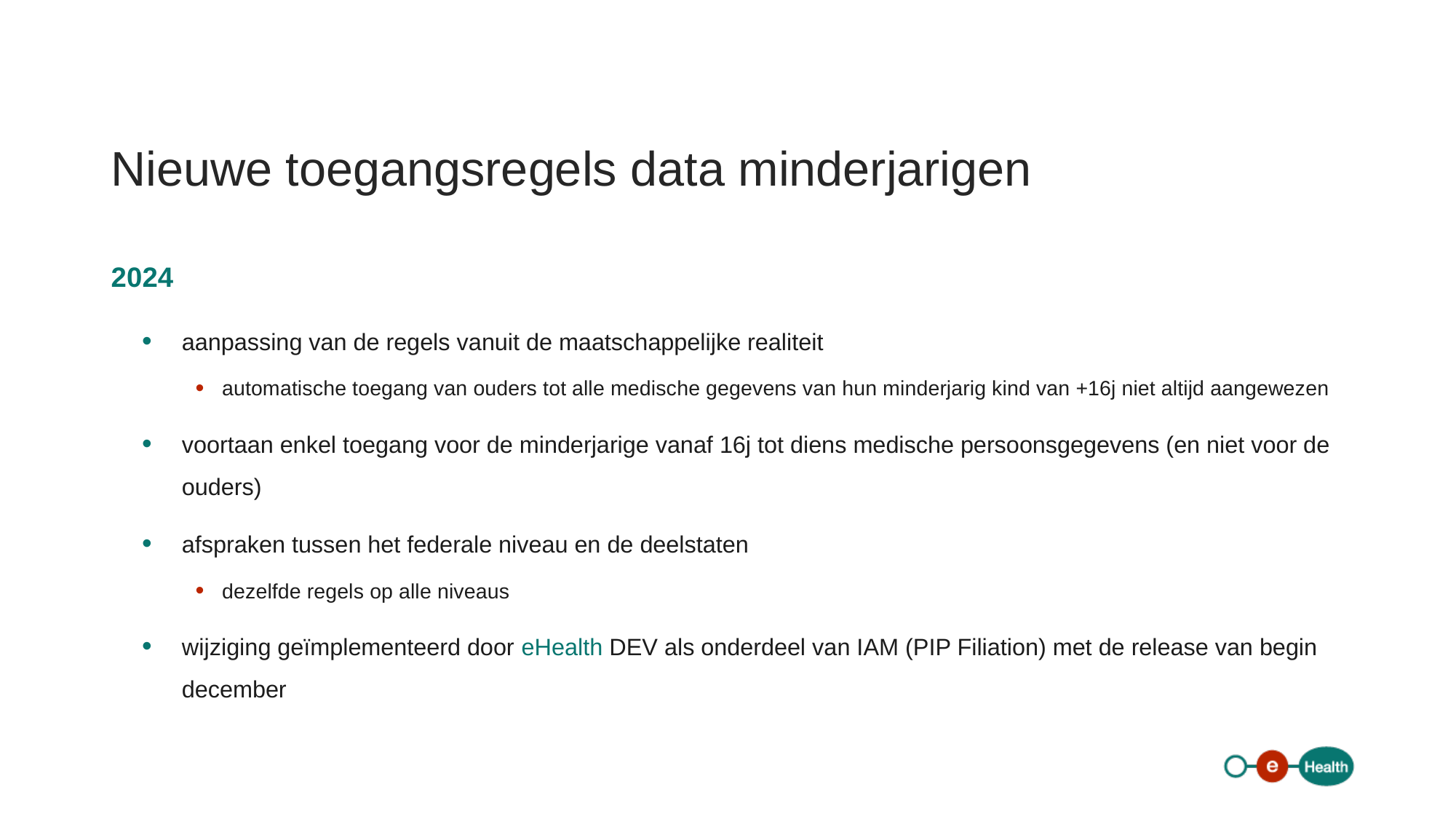

# Nieuwe toegangsregels data minderjarigen

2024
aanpassing van de regels vanuit de maatschappelijke realiteit
automatische toegang van ouders tot alle medische gegevens van hun minderjarig kind van +16j niet altijd aangewezen
voortaan enkel toegang voor de minderjarige vanaf 16j tot diens medische persoonsgegevens (en niet voor de ouders)
afspraken tussen het federale niveau en de deelstaten
dezelfde regels op alle niveaus
wijziging geïmplementeerd door eHealth DEV als onderdeel van IAM (PIP Filiation) met de release van begin december